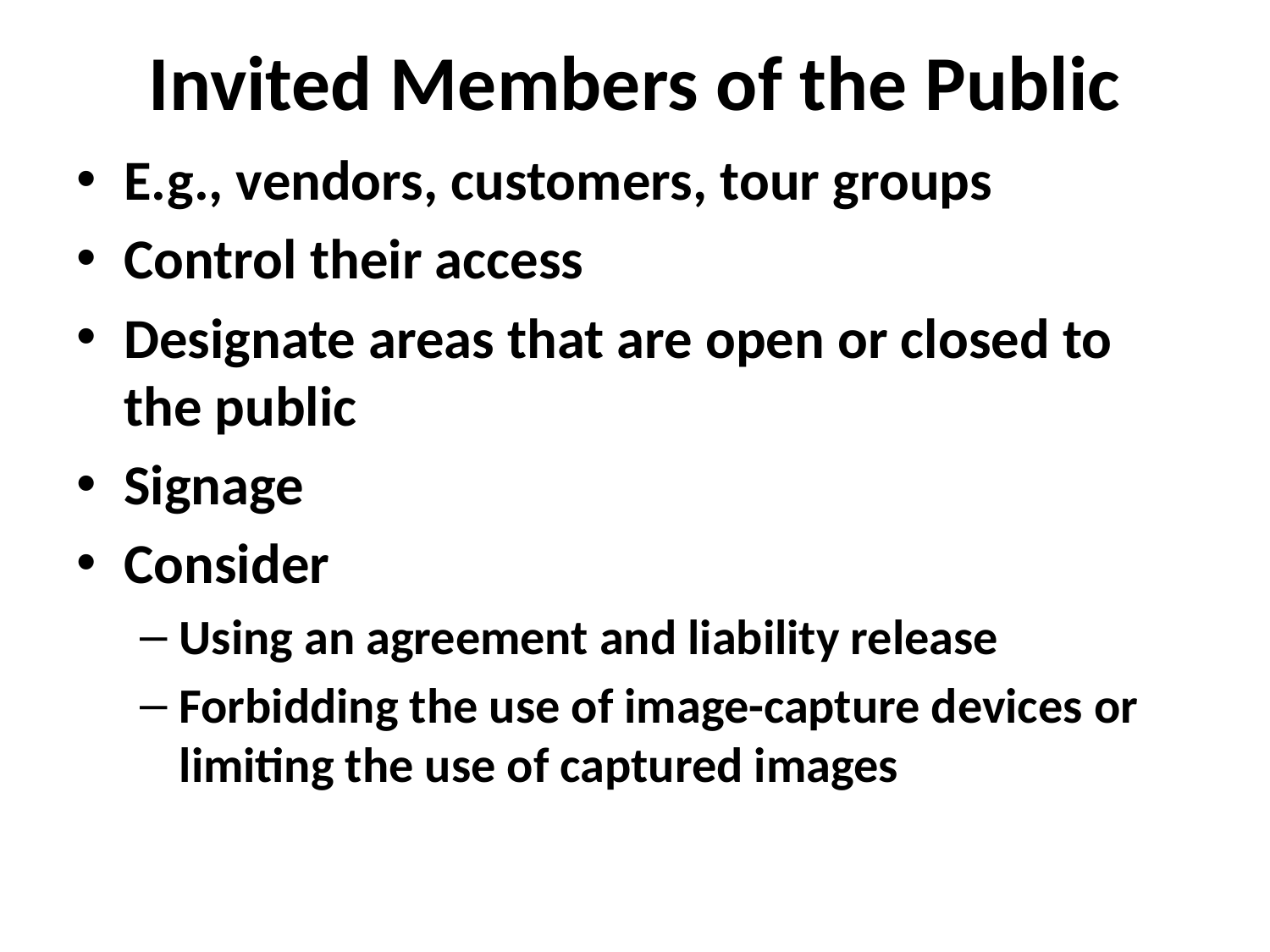

# Invited Members of the Public
E.g., vendors, customers, tour groups
Control their access
Designate areas that are open or closed to the public
Signage
Consider
Using an agreement and liability release
Forbidding the use of image-capture devices or limiting the use of captured images